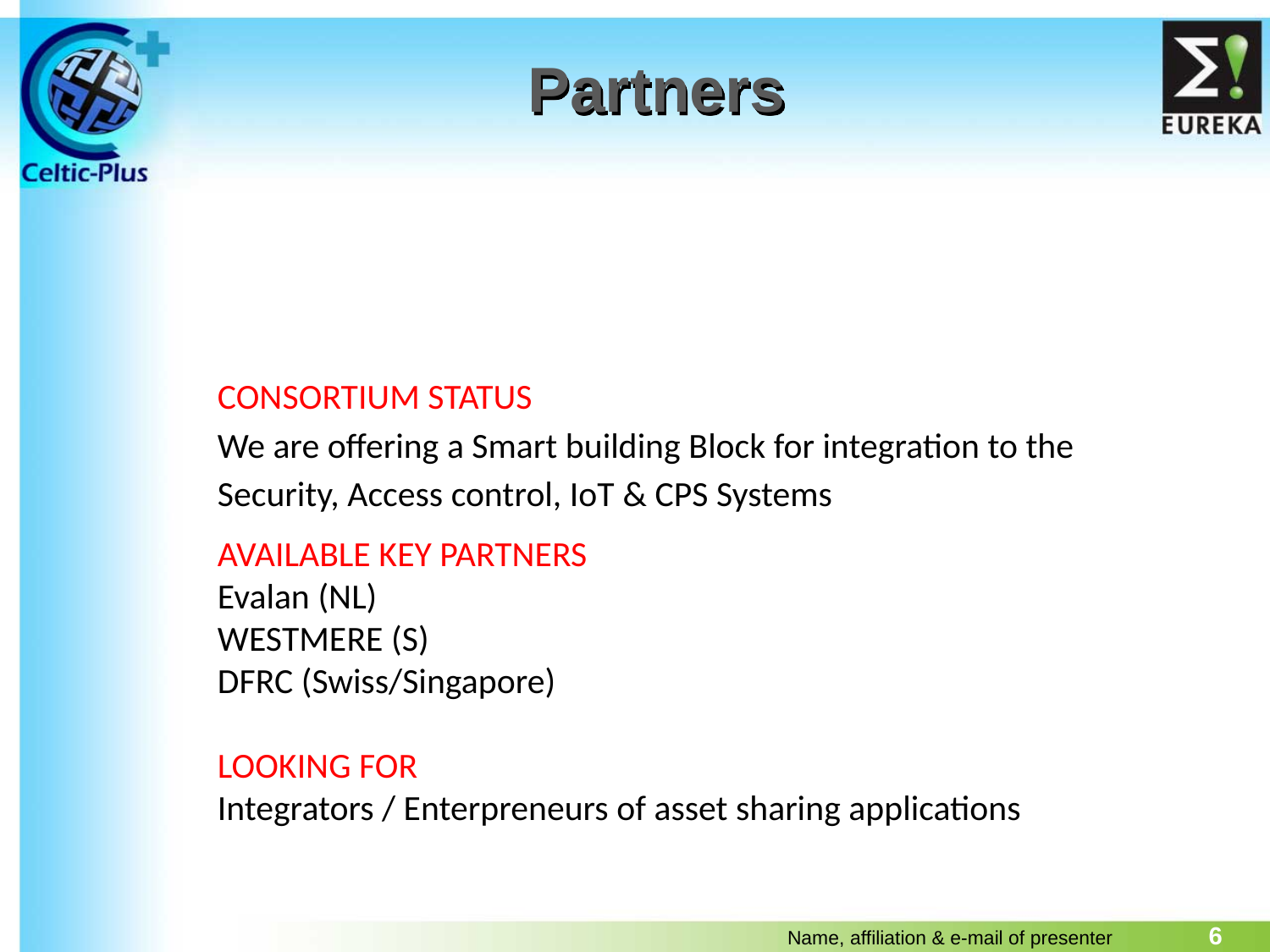

# Partners
CONSORTIUM STATUS
We are offering a Smart building Block for integration to the Security, Access control, IoT & CPS Systems
AVAILABLE KEY PARTNERS
Evalan (NL)
WESTMERE (S)
DFRC (Swiss/Singapore)

LOOKING FOR
Integrators / Enterpreneurs of asset sharing applications
6
Name, affiliation & e-mail of presenter